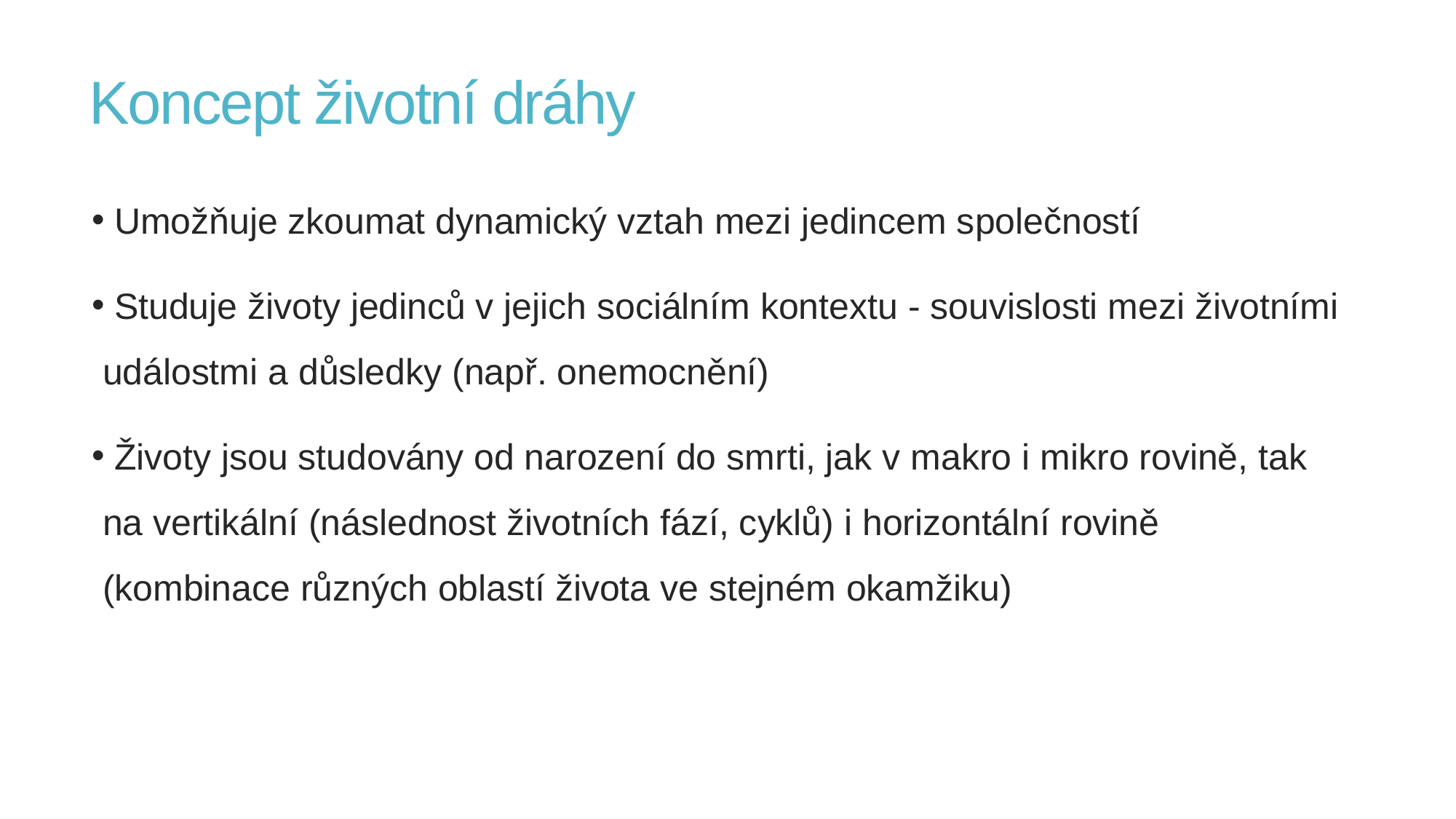

# Koncept životní dráhy
 Umožňuje zkoumat dynamický vztah mezi jedincem společností
 Studuje životy jedinců v jejich sociálním kontextu - souvislosti mezi životními událostmi a důsledky (např. onemocnění)
 Životy jsou studovány od narození do smrti, jak v makro i mikro rovině, tak na vertikální (následnost životních fází, cyklů) i horizontální rovině (kombinace různých oblastí života ve stejném okamžiku)